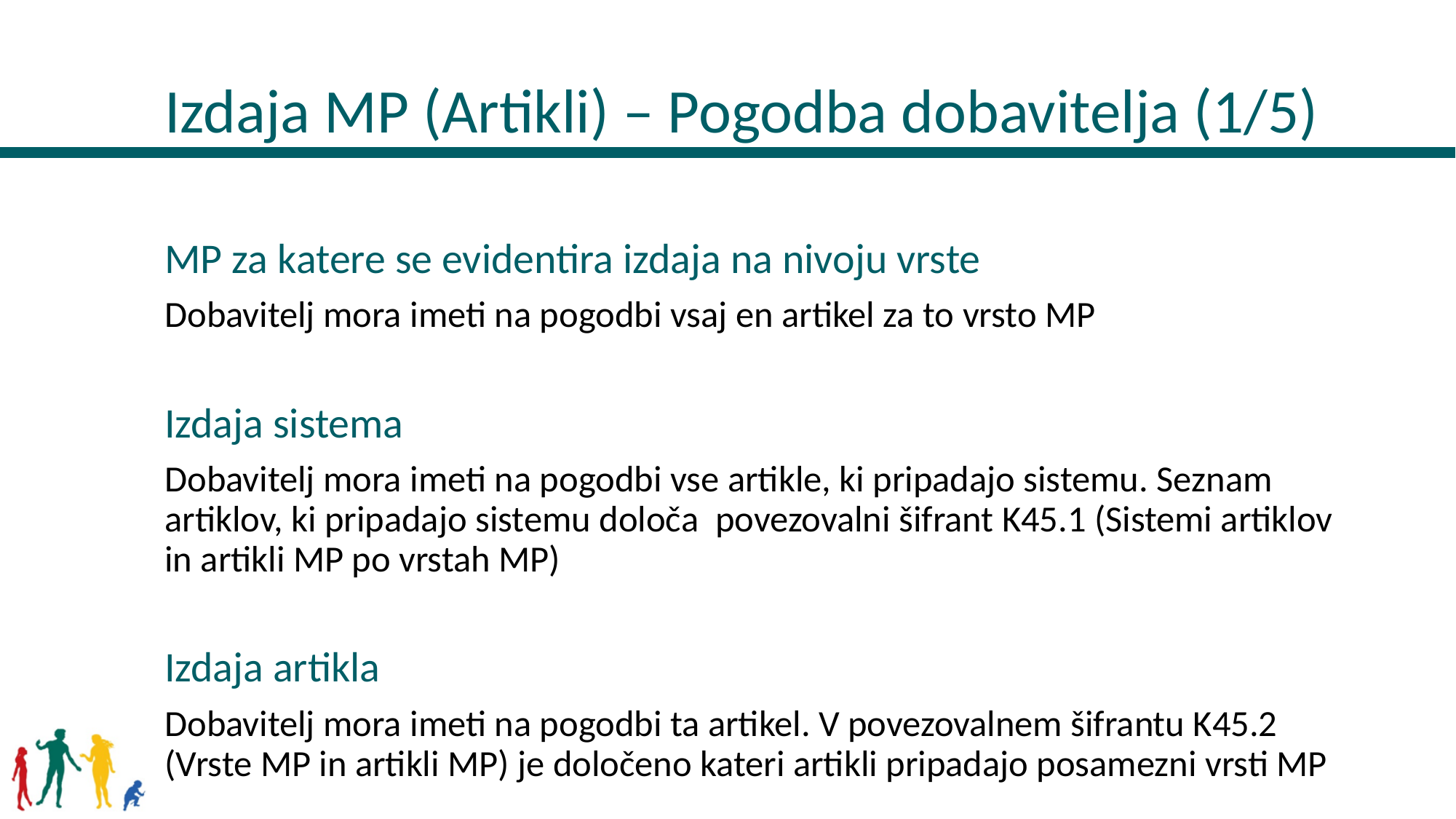

# Izdaja MP (Artikli) – Pogodba dobavitelja (1/5)

MP za katere se evidentira izdaja na nivoju vrste
Dobavitelj mora imeti na pogodbi vsaj en artikel za to vrsto MP

Izdaja sistema
Dobavitelj mora imeti na pogodbi vse artikle, ki pripadajo sistemu. Seznam artiklov, ki pripadajo sistemu določa  povezovalni šifrant K45.1 (Sistemi artiklov in artikli MP po vrstah MP)

Izdaja artikla
Dobavitelj mora imeti na pogodbi ta artikel. V povezovalnem šifrantu K45.2 (Vrste MP in artikli MP) je določeno kateri artikli pripadajo posamezni vrsti MP